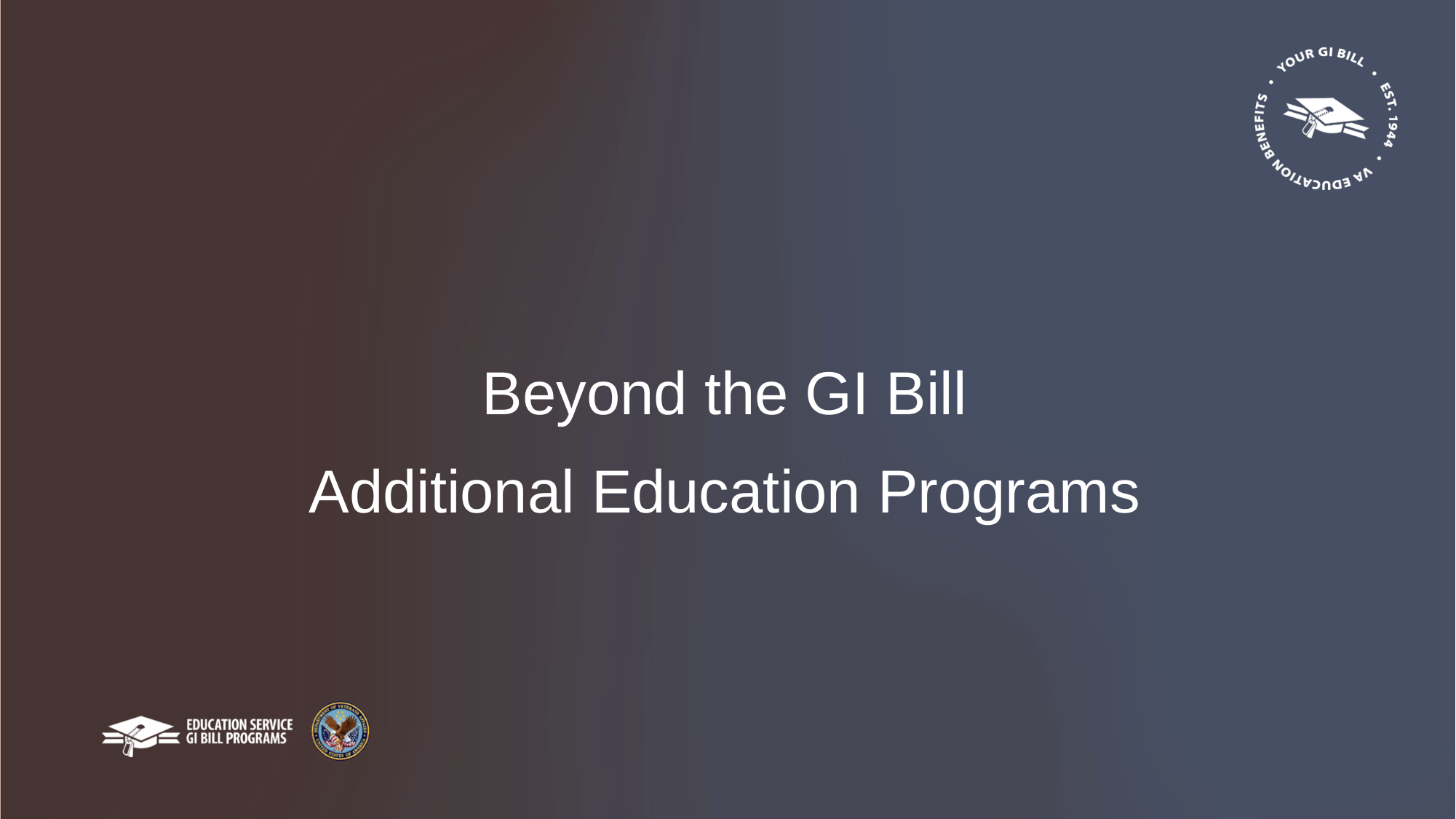

# Beyond the GI Bill Additional Education Programs